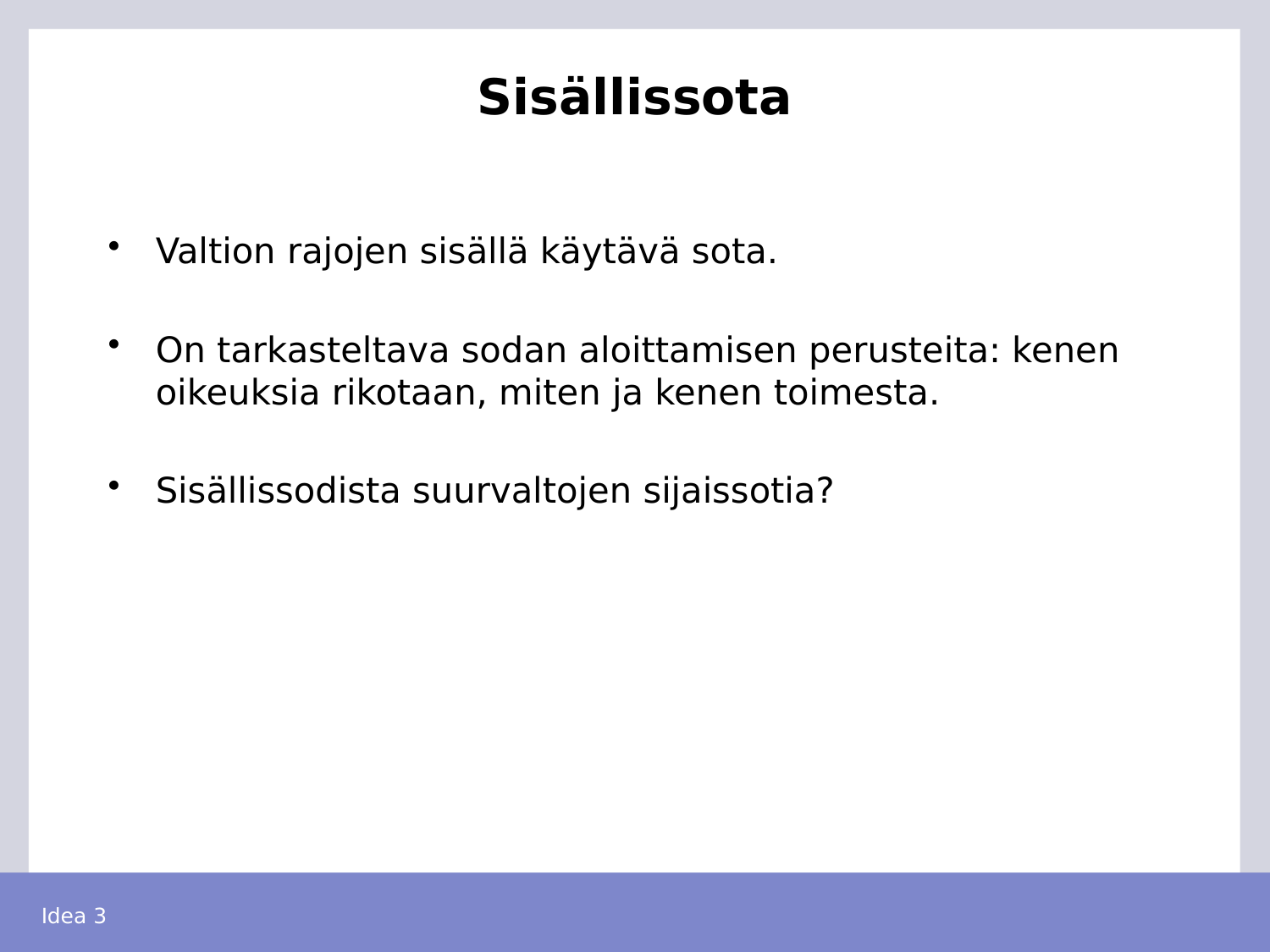

# Sisällissota
Valtion rajojen sisällä käytävä sota.

On tarkasteltava sodan aloittamisen perusteita: kenen oikeuksia rikotaan, miten ja kenen toimesta.

Sisällissodista suurvaltojen sijaissotia?